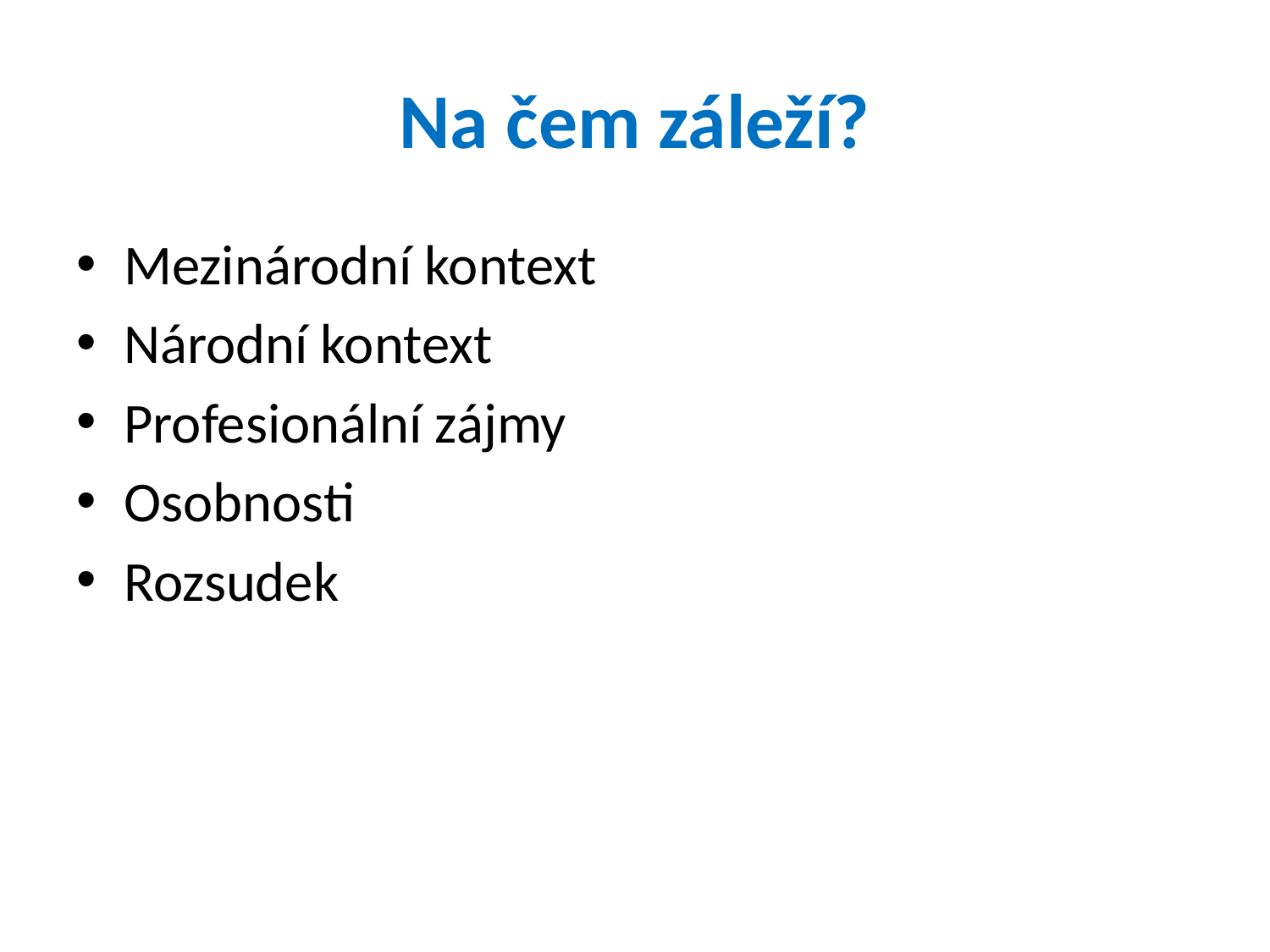

# Na čem záleží?
Mezinárodní kontext
Národní kontext
Profesionální zájmy
Osobnosti
Rozsudek